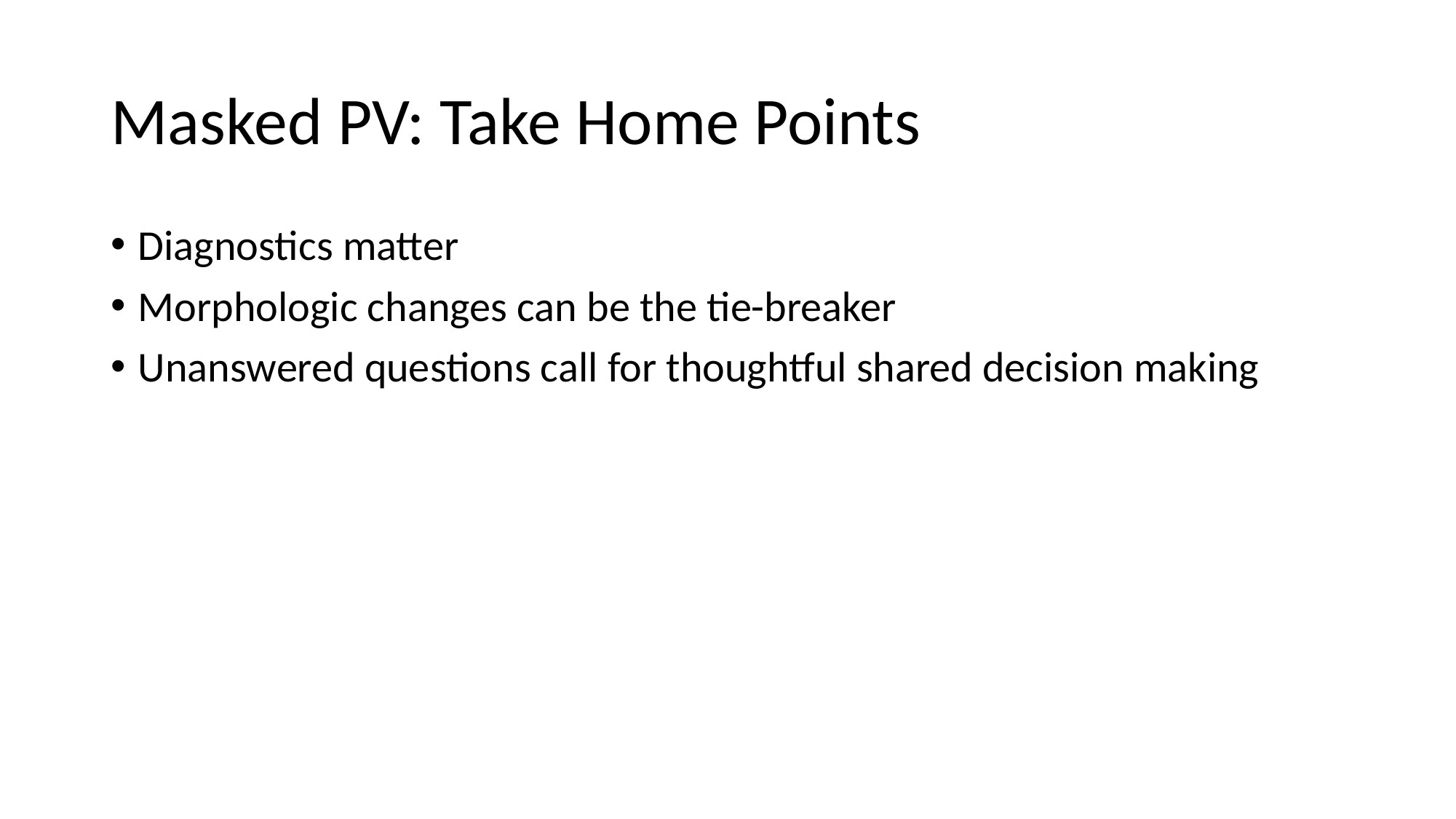

# Masked PV: Take Home Points
Diagnostics matter
Morphologic changes can be the tie-breaker
Unanswered questions call for thoughtful shared decision making